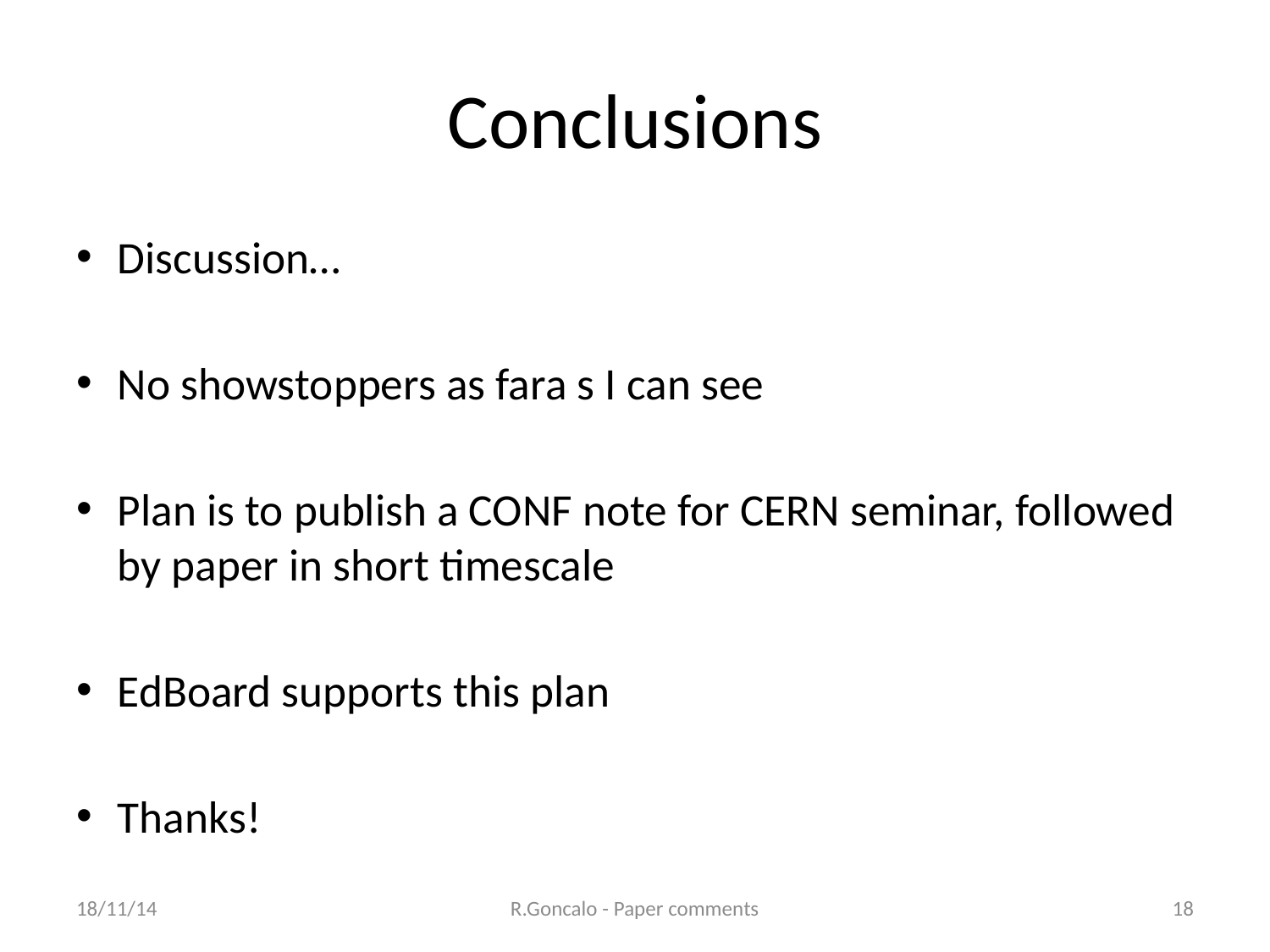

# Conclusions
Discussion…

No showstoppers as fara s I can see

Plan is to publish a CONF note for CERN seminar, followed by paper in short timescale

EdBoard supports this plan

Thanks!
18/11/14
R.Goncalo - Paper comments
18